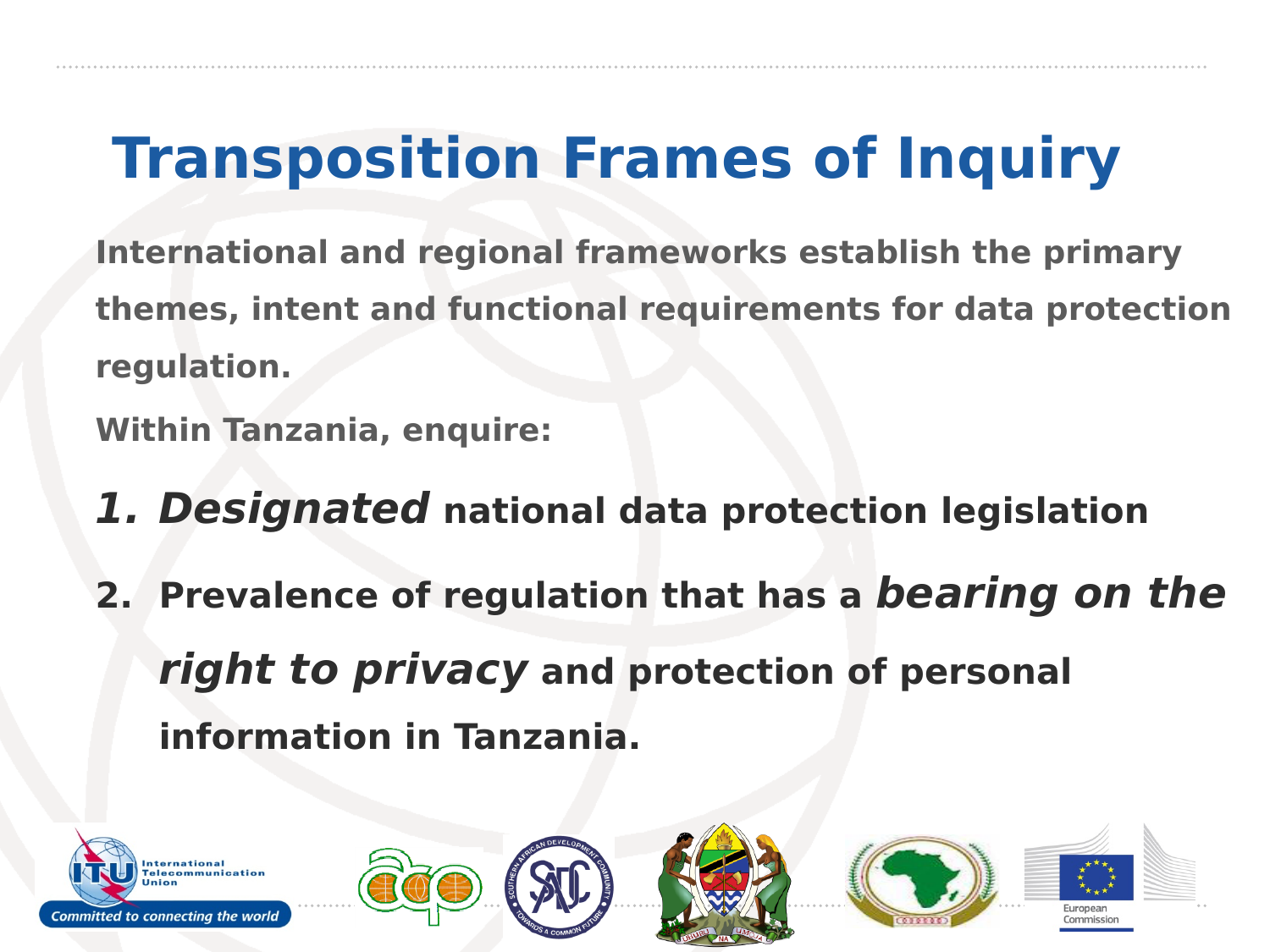

# Transposition Frames of Inquiry
International and regional frameworks establish the primary themes, intent and functional requirements for data protection regulation.
Within Tanzania, enquire:
Designated national data protection legislation
Prevalence of regulation that has a bearing on the right to privacy and protection of personal information in Tanzania.